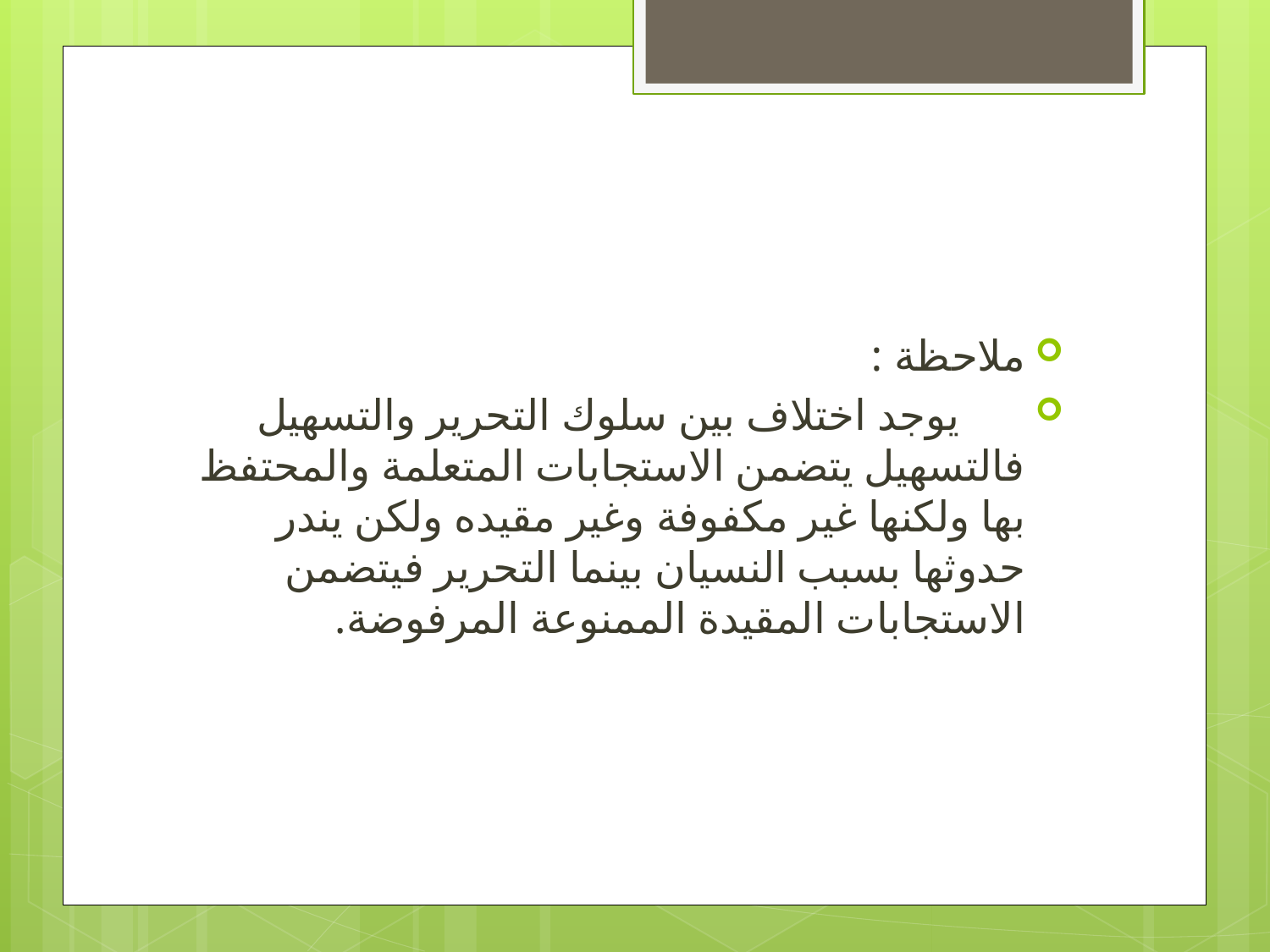

#
ملاحظة :
      يوجد اختلاف بين سلوك التحرير والتسهيل فالتسهيل يتضمن الاستجابات المتعلمة والمحتفظ بها ولكنها غير مكفوفة وغير مقيده ولكن يندر حدوثها بسبب النسيان بينما التحرير فيتضمن الاستجابات المقيدة الممنوعة المرفوضة.